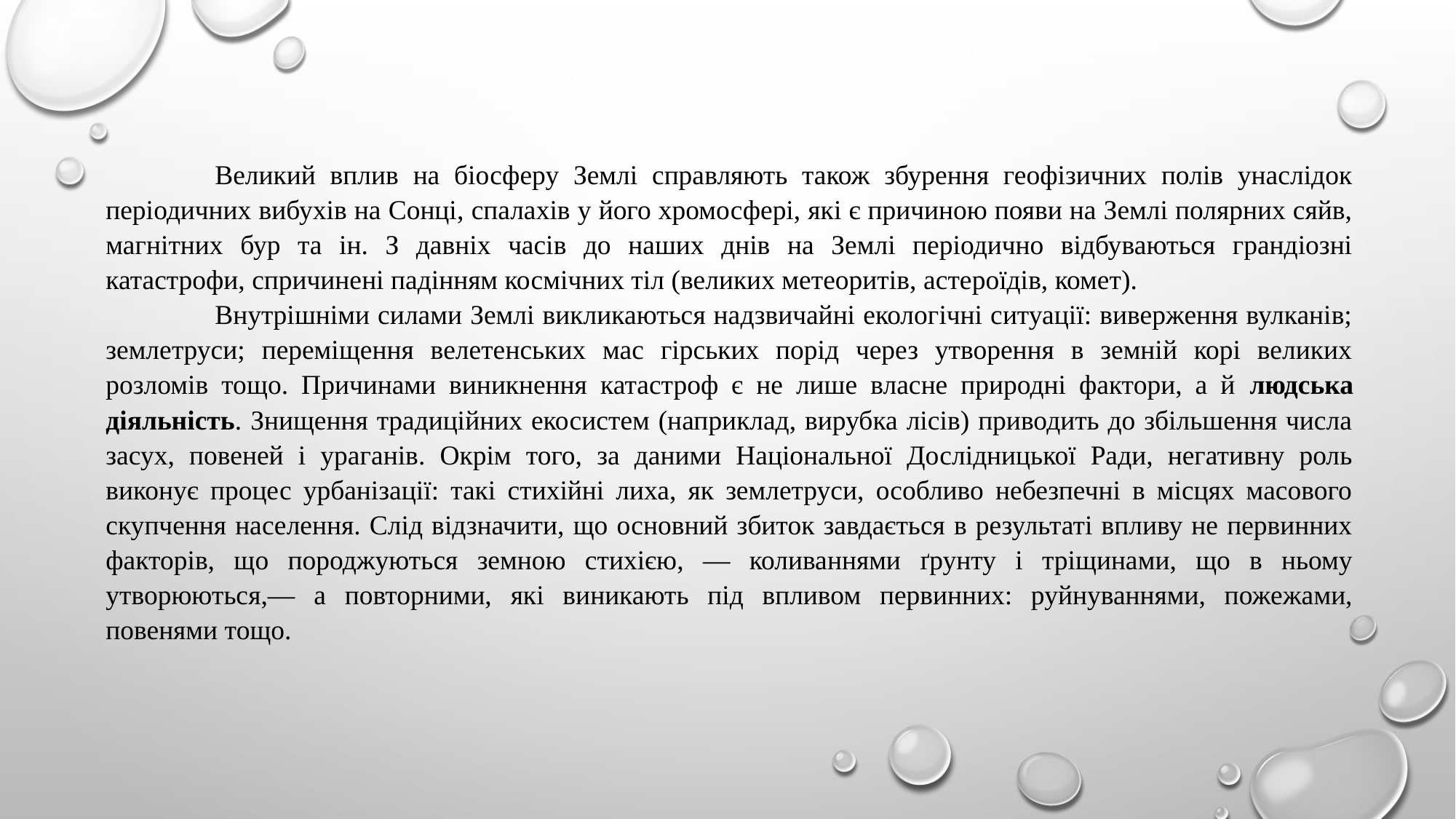

Великий вплив на біосферу Землі справляють також збурення геофізичних полів унаслідок періодичних вибухів на Сонці, спалахів у його хромосфері, які є причиною появи на Землі полярних сяйв, магнітних бур та ін. З давніх часів до наших днів на Землі періодично відбуваються грандіозні катастрофи, спричинені падінням космічних тіл (великих метеоритів, астероїдів, комет).
	Внутрішніми силами Землі викликаються надзвичайні екологічні ситуації: виверження вулканів; землетруси; переміщення велетенських мас гірських порід через утворення в земній корі великих розломів тощо. Причинами виникнення катастроф є не лише власне природні фактори, а й людська діяльність. Знищення традиційних екосистем (наприклад, вирубка лісів) приводить до збільшення числа засух, повеней і ураганів. Окрім того, за даними Національної Дослідницької Ради, негативну роль виконує процес урбанізації: такі стихійні лиха, як землетруси, особливо небезпечні в місцях масового скупчення населення. Слід відзначити, що основний збиток завдається в результаті впливу не первинних факторів, що породжуються земною стихією, — коливаннями ґрунту і тріщинами, що в ньому утворюються,— а повторними, які виникають під впливом первинних: руйнуваннями, пожежами, повенями тощо.